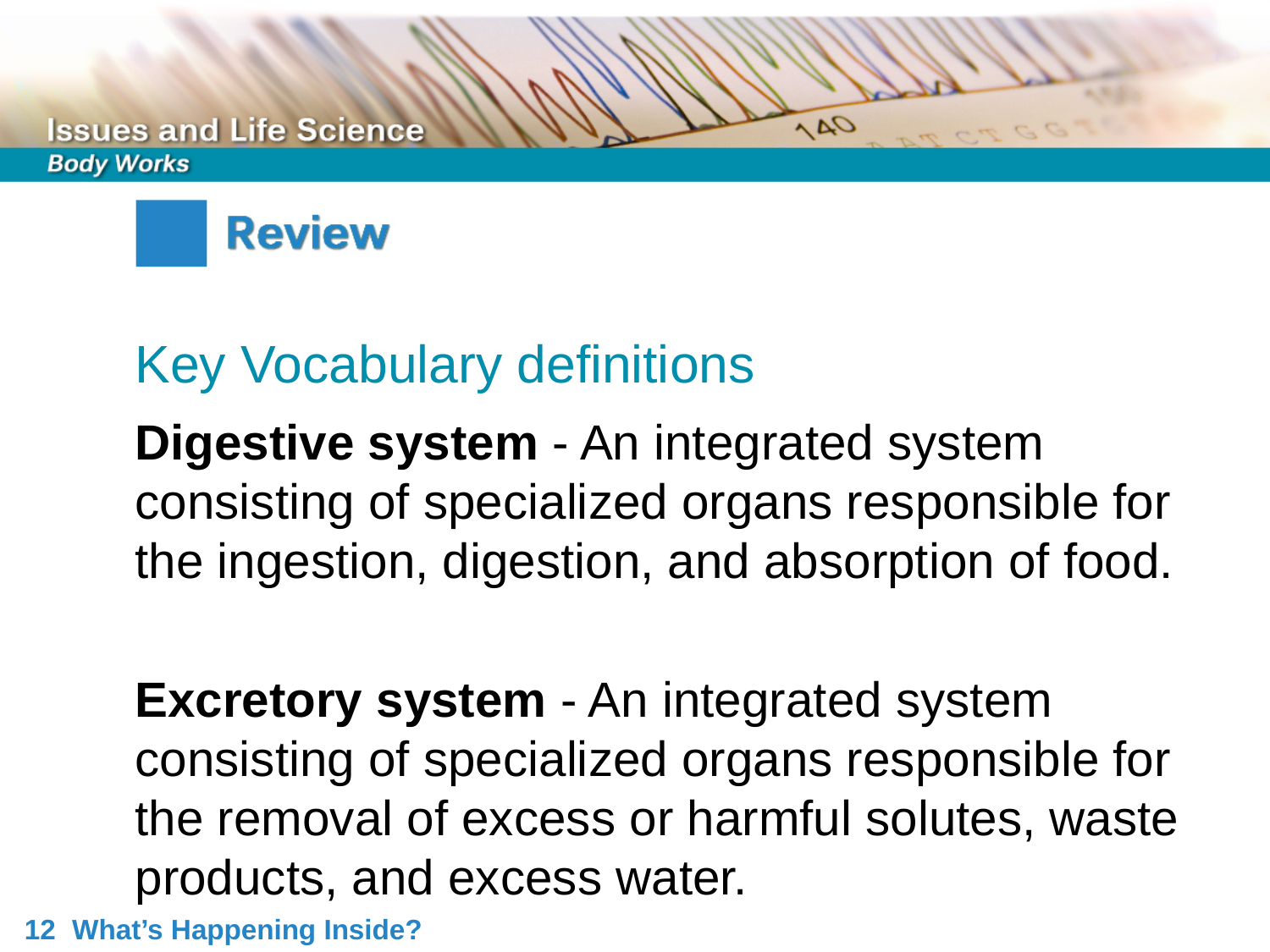

Key Vocabulary definitions
Digestive system - An integrated system consisting of specialized organs responsible for the ingestion, digestion, and absorption of food.

Excretory system - An integrated system consisting of specialized organs responsible for the removal of excess or harmful solutes, waste products, and excess water.